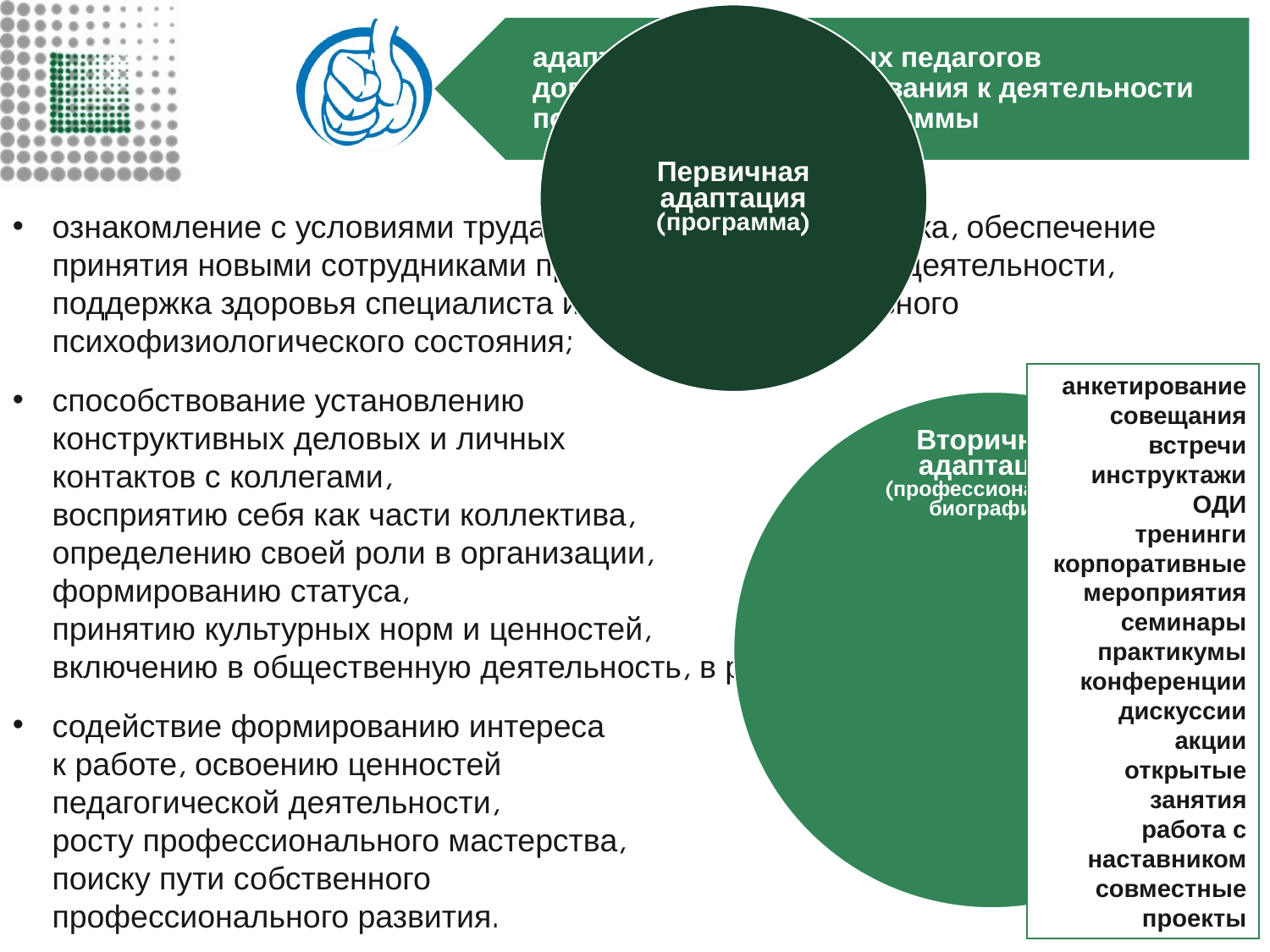

адаптация привлеченных педагогов дополнительного образования к деятельности по реализации ДОО программы
ознакомление с условиями труда, режимами труда и отдыха, обеспечение принятия новыми сотрудниками правил и норм трудовой деятельности, поддержка здоровья специалиста и его удовлетворительного психофизиологического состояния;
способствование установлению
конструктивных деловых и личных
контактов с коллегами,
восприятию себя как части коллектива,
определению своей роли в организации,
формированию статуса,
принятию культурных норм и ценностей,
включению в общественную деятельность, в развитие организации;
содействие формированию интереса
к работе, освоению ценностей
педагогической деятельности,
росту профессионального мастерства,
поиску пути собственного
профессионального развития.
анкетирование
совещания
встречи
инструктажи
ОДИ
тренинги
корпоративные мероприятия
семинары
практикумы
конференции
дискуссии
акции
открытые занятия
работа с наставником
совместные проекты